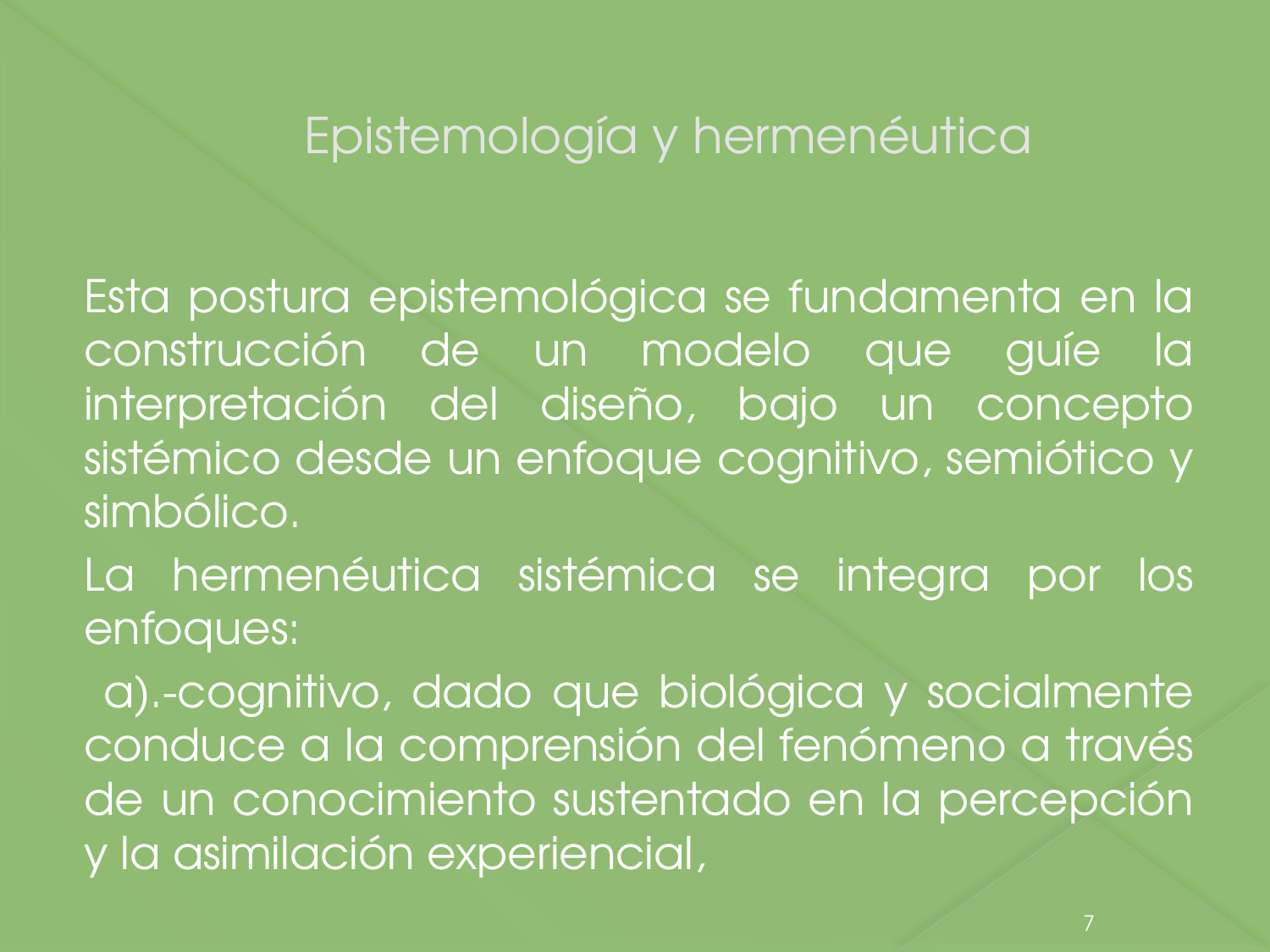

# Epistemología y hermenéutica
Esta postura epistemológica se fundamenta en la construcción de un modelo que guíe la interpretación del diseño, bajo un concepto sistémico desde un enfoque cognitivo, semiótico y simbólico.
La hermenéutica sistémica se integra por los enfoques:
 a).-cognitivo, dado que biológica y socialmente conduce a la comprensión del fenómeno a través de un conocimiento sustentado en la percepción y la asimilación experiencial,

7